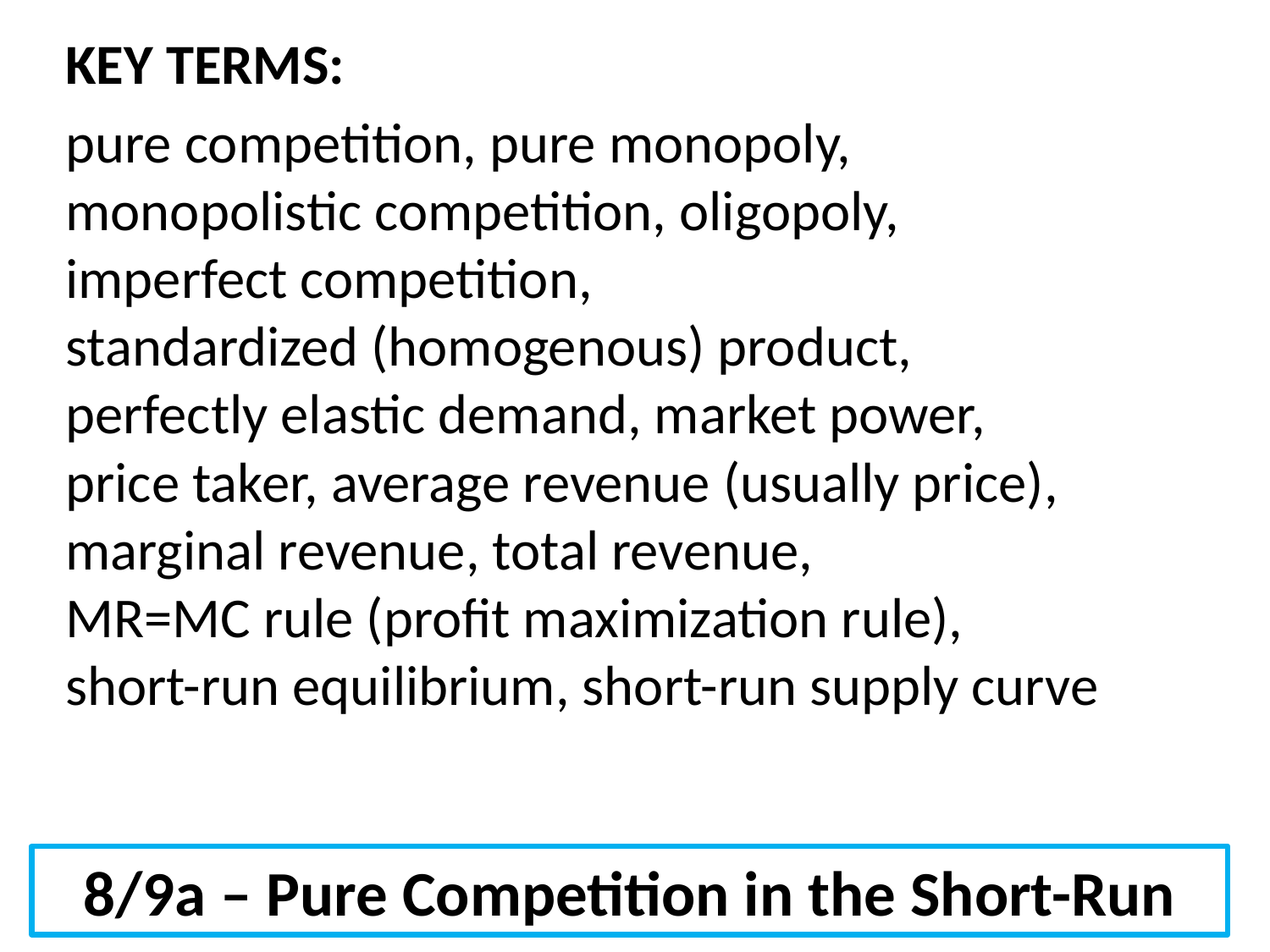

KEY TERMS:
pure competition, pure monopoly,
monopolistic competition, oligopoly,
imperfect competition,
standardized (homogenous) product,
perfectly elastic demand, market power,
price taker, average revenue (usually price), marginal revenue, total revenue,
MR=MC rule (profit maximization rule),
short-run equilibrium, short-run supply curve
8/9a – Pure Competition in the Short-Run